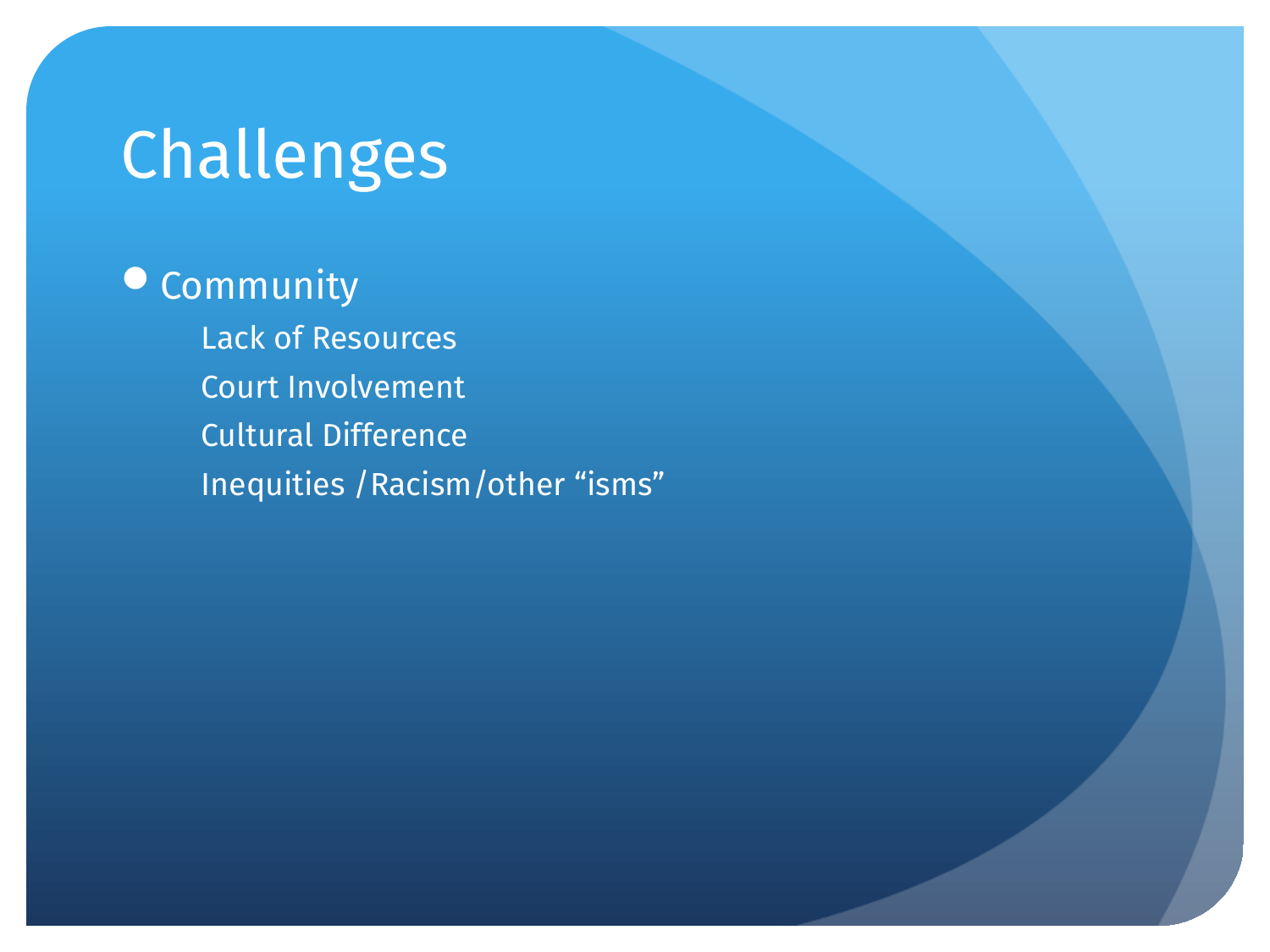

# Challenges
Community
Lack of Resources
Court Involvement
Cultural Difference
Inequities /Racism/other “isms”